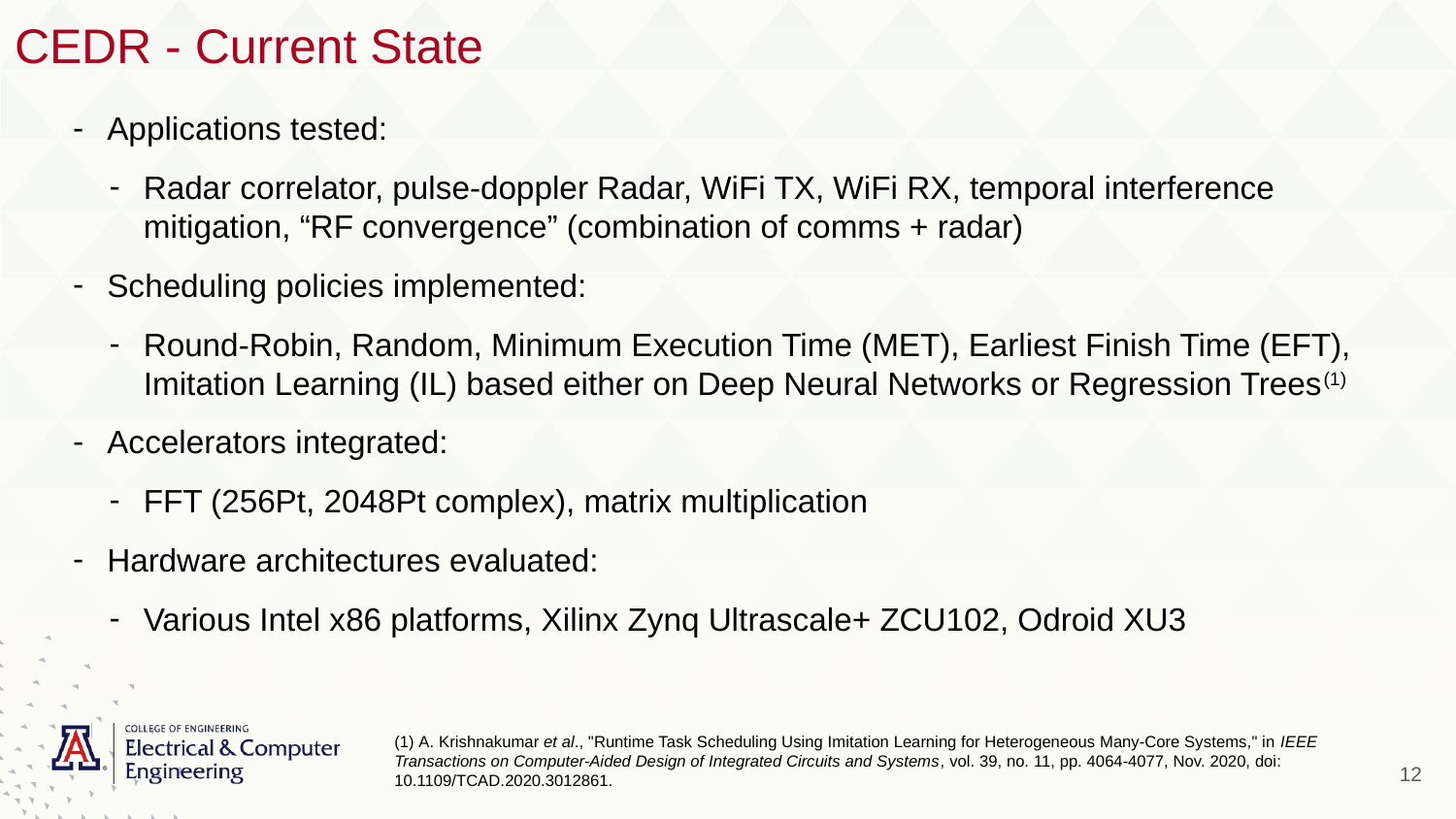

# CEDR - Current State
Applications tested:
Radar correlator, pulse-doppler Radar, WiFi TX, WiFi RX, temporal interference mitigation, “RF convergence” (combination of comms + radar)
Scheduling policies implemented:
Round-Robin, Random, Minimum Execution Time (MET), Earliest Finish Time (EFT), Imitation Learning (IL) based either on Deep Neural Networks or Regression Trees(1)
Accelerators integrated:
FFT (256Pt, 2048Pt complex), matrix multiplication
Hardware architectures evaluated:
Various Intel x86 platforms, Xilinx Zynq Ultrascale+ ZCU102, Odroid XU3
(1) A. Krishnakumar et al., "Runtime Task Scheduling Using Imitation Learning for Heterogeneous Many-Core Systems," in IEEE Transactions on Computer-Aided Design of Integrated Circuits and Systems, vol. 39, no. 11, pp. 4064-4077, Nov. 2020, doi: 10.1109/TCAD.2020.3012861.
12